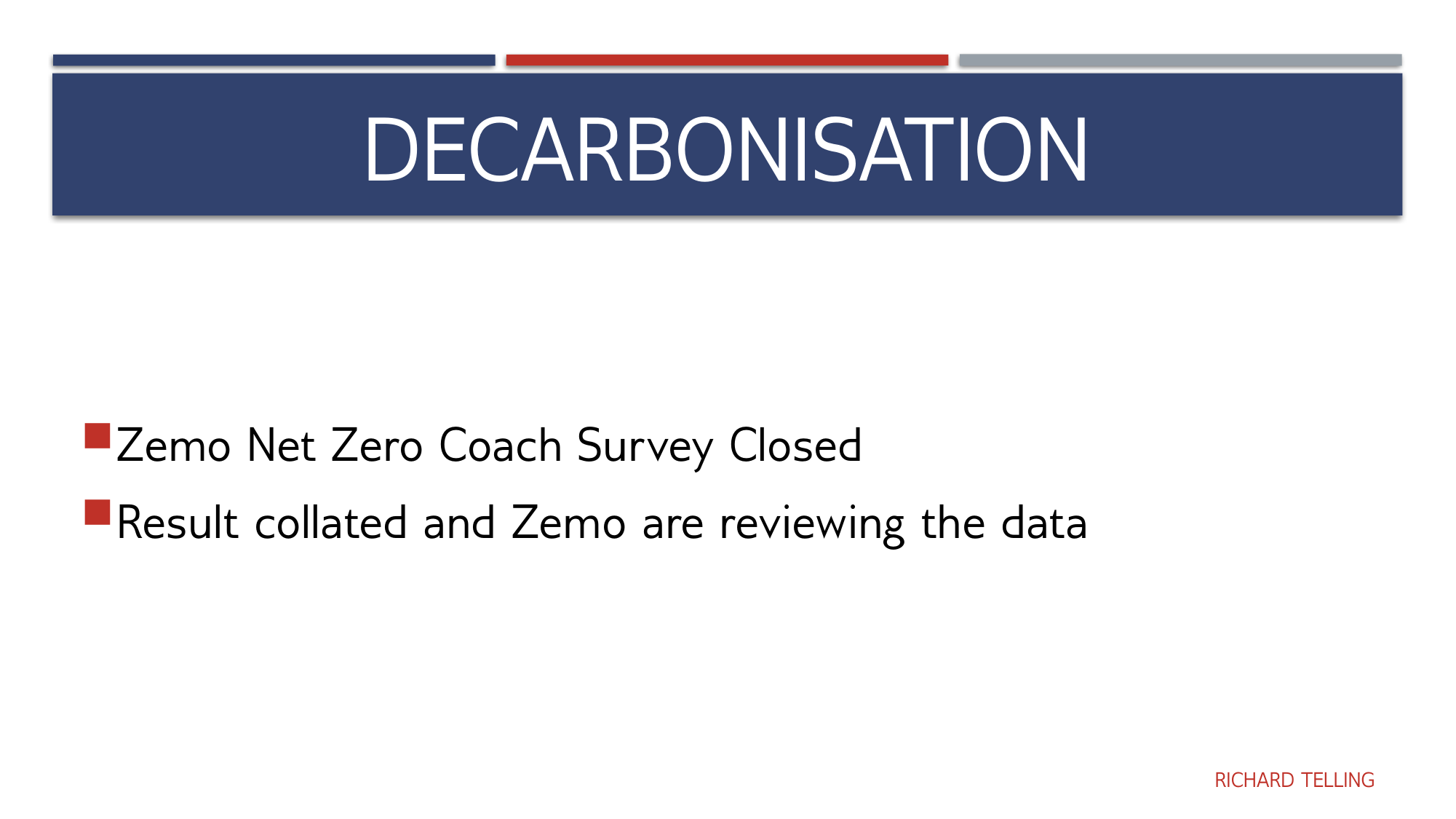

# decarbonisation
Zemo Net Zero Coach Survey Closed
Result collated and Zemo are reviewing the data
Richard Telling